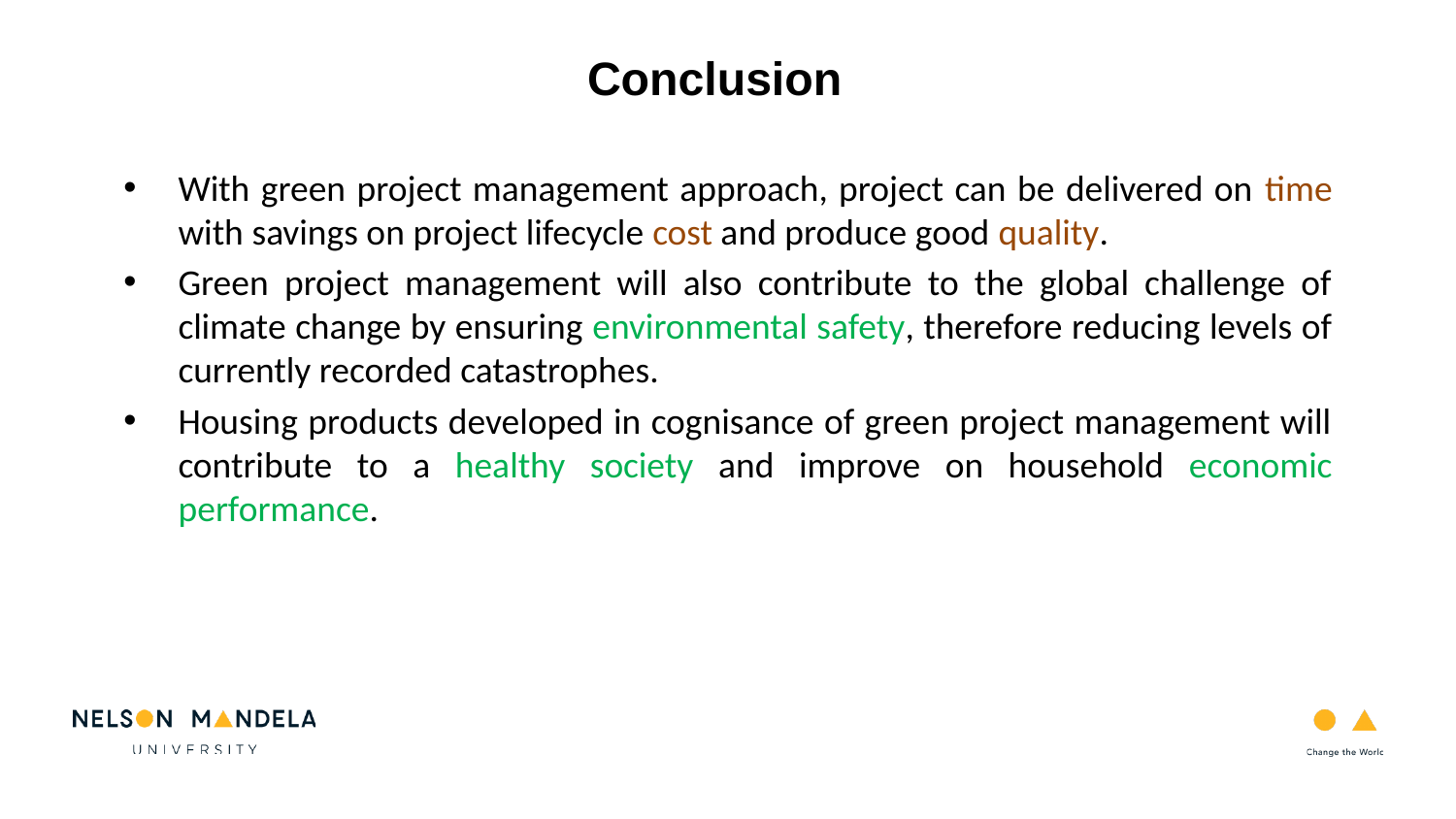

Conclusion
With green project management approach, project can be delivered on time with savings on project lifecycle cost and produce good quality.
Green project management will also contribute to the global challenge of climate change by ensuring environmental safety, therefore reducing levels of currently recorded catastrophes.
Housing products developed in cognisance of green project management will contribute to a healthy society and improve on household economic performance.